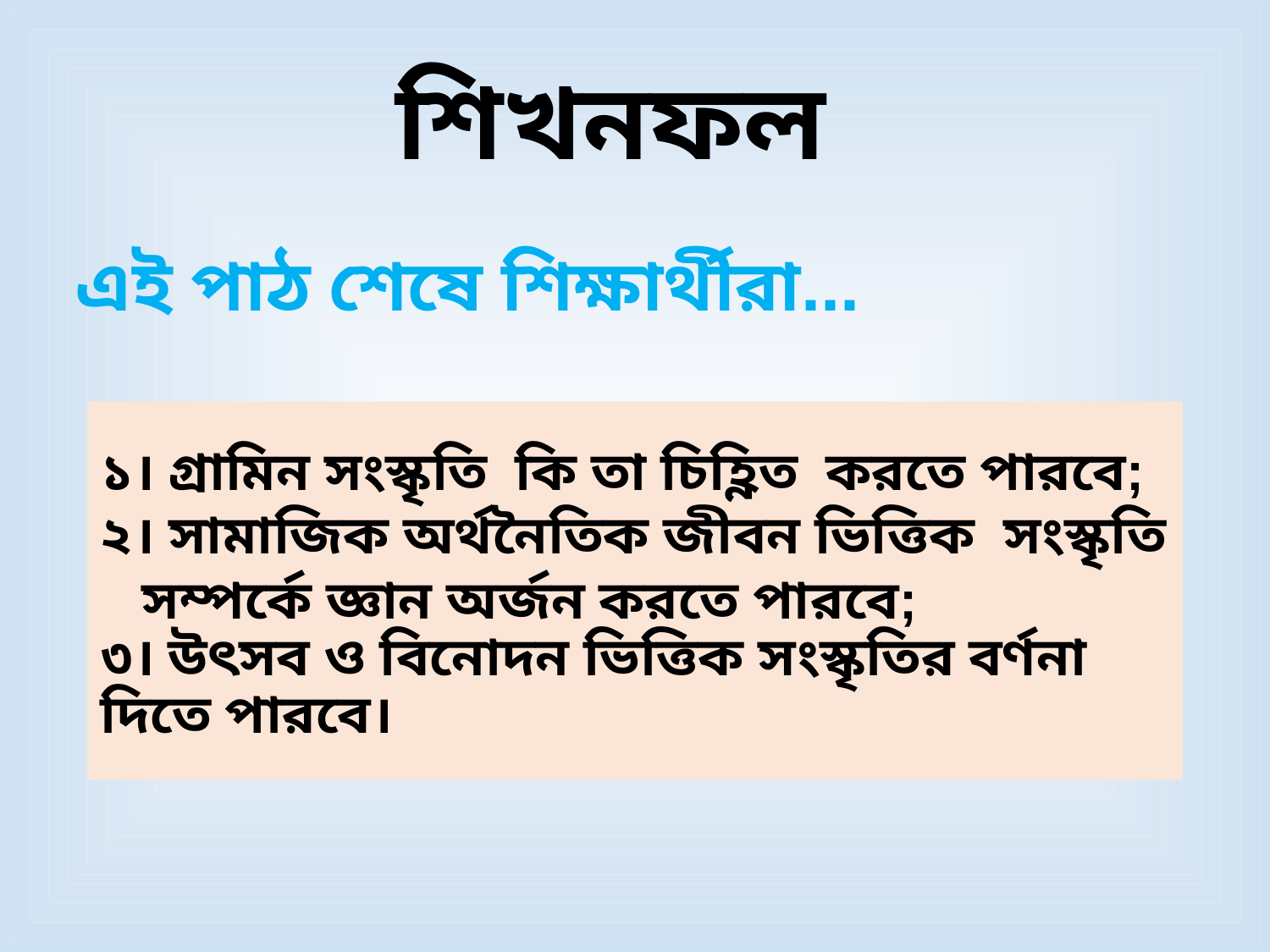

# শিখনফল
এই পাঠ শেষে শিক্ষার্থীরা...
১। গ্রামিন সংস্কৃতি  কি তা চিহ্ণিত  করতে পারবে;
২। সামাজিক অর্থনৈতিক জীবন ভিত্তিক  সংস্কৃতি    সম্পর্কে জ্ঞান অর্জন করতে পারবে;
৩। উৎসব ও বিনোদন ভিত্তিক সংস্কৃতির বর্ণনা দিতে পারবে।